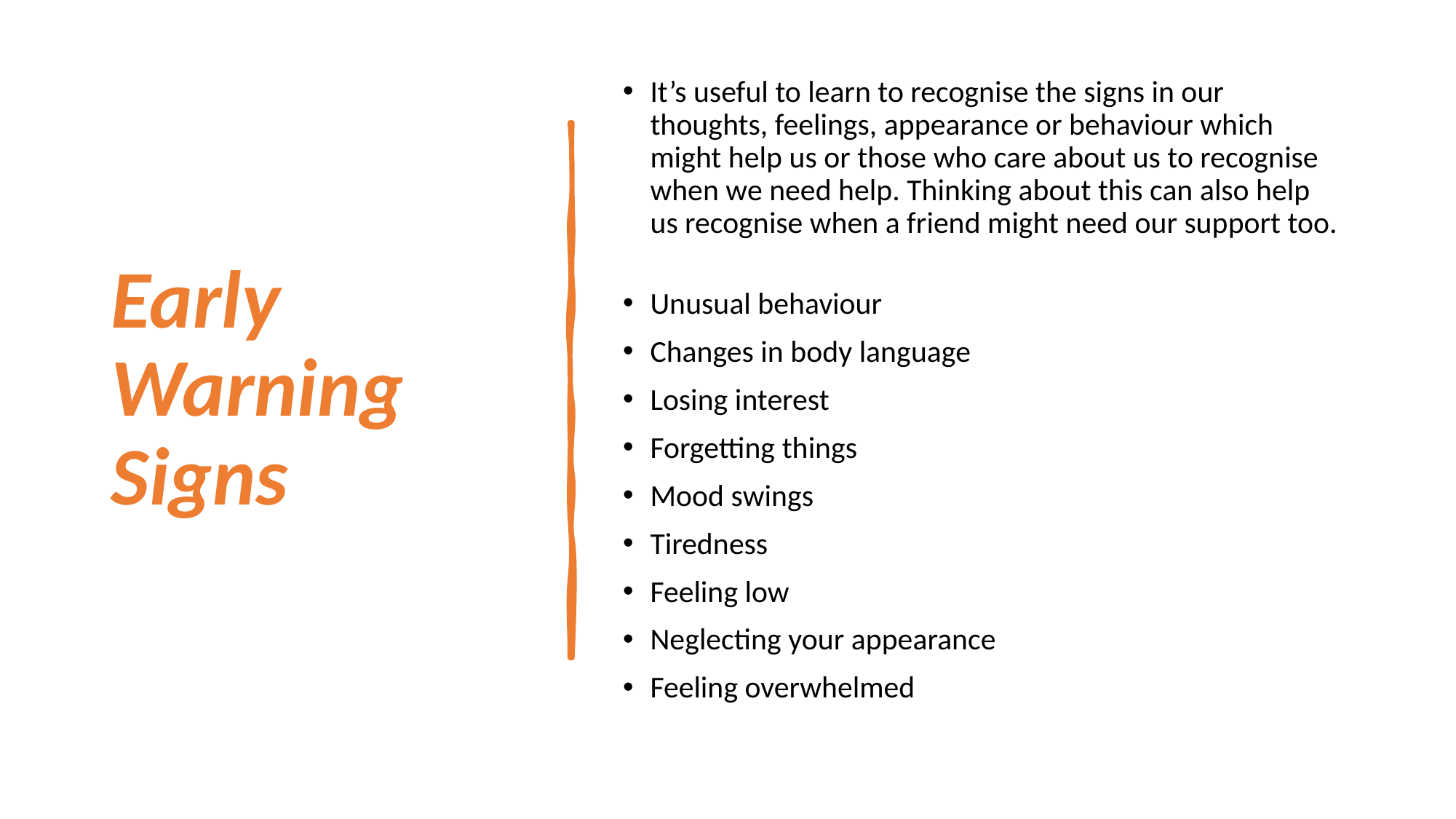

# Early Warning Signs
It’s useful to learn to recognise the signs in our thoughts, feelings, appearance or behaviour which might help us or those who care about us to recognise when we need help. Thinking about this can also help us recognise when a friend might need our support too.
Unusual behaviour
Changes in body language
Losing interest
Forgetting things
Mood swings
Tiredness
Feeling low
Neglecting your appearance
Feeling overwhelmed